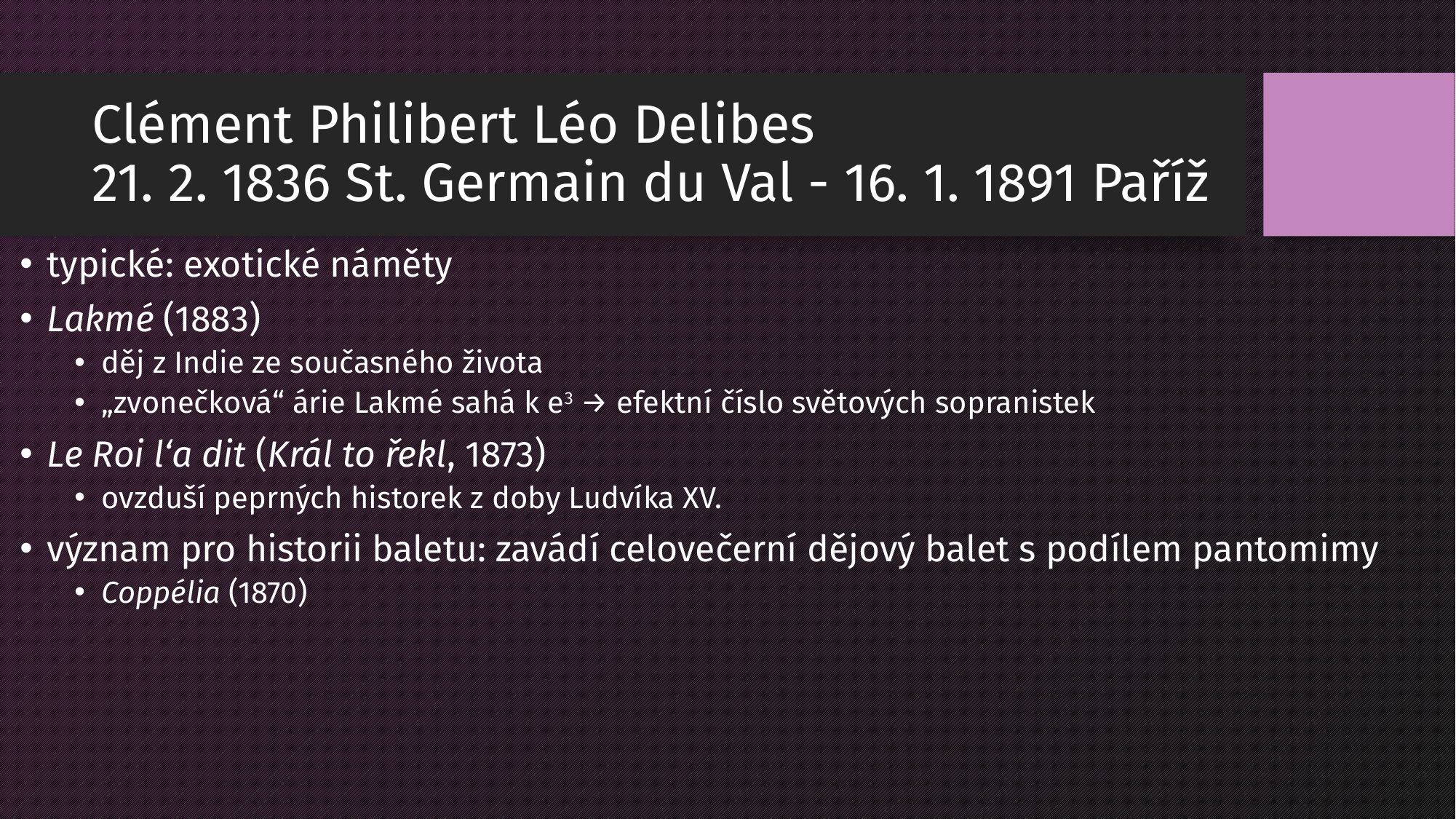

# Clément Philibert Léo Delibes 21. 2. 1836 St. Germain du Val - 16. 1. 1891 Paříž
typické: exotické náměty
Lakmé (1883)
děj z Indie ze současného života
„zvonečková“ árie Lakmé sahá k e3 → efektní číslo světových sopranistek
Le Roi l‘a dit (Král to řekl, 1873)
ovzduší peprných historek z doby Ludvíka XV.
význam pro historii baletu: zavádí celovečerní dějový balet s podílem pantomimy
Coppélia (1870)